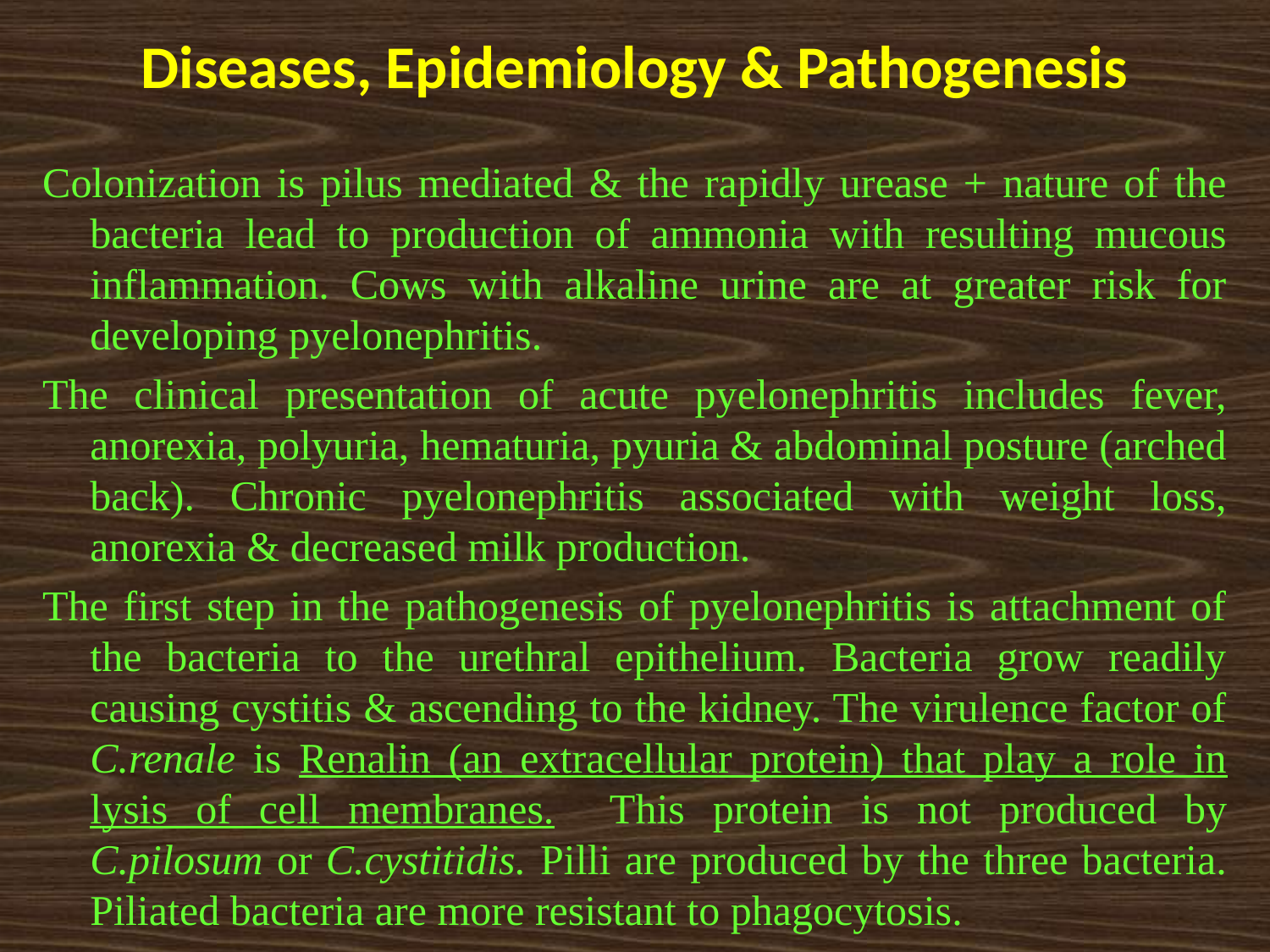

# Diseases, Epidemiology & Pathogenesis
Colonization is pilus mediated & the rapidly urease + nature of the bacteria lead to production of ammonia with resulting mucous inflammation. Cows with alkaline urine are at greater risk for developing pyelonephritis.
The clinical presentation of acute pyelonephritis includes fever, anorexia, polyuria, hematuria, pyuria & abdominal posture (arched back). Chronic pyelonephritis associated with weight loss, anorexia & decreased milk production.
The first step in the pathogenesis of pyelonephritis is attachment of the bacteria to the urethral epithelium. Bacteria grow readily causing cystitis & ascending to the kidney. The virulence factor of C.renale is Renalin (an extracellular protein) that play a role in lysis of cell membranes.  This protein is not produced by C.pilosum or C.cystitidis. Pilli are produced by the three bacteria. Piliated bacteria are more resistant to phagocytosis.